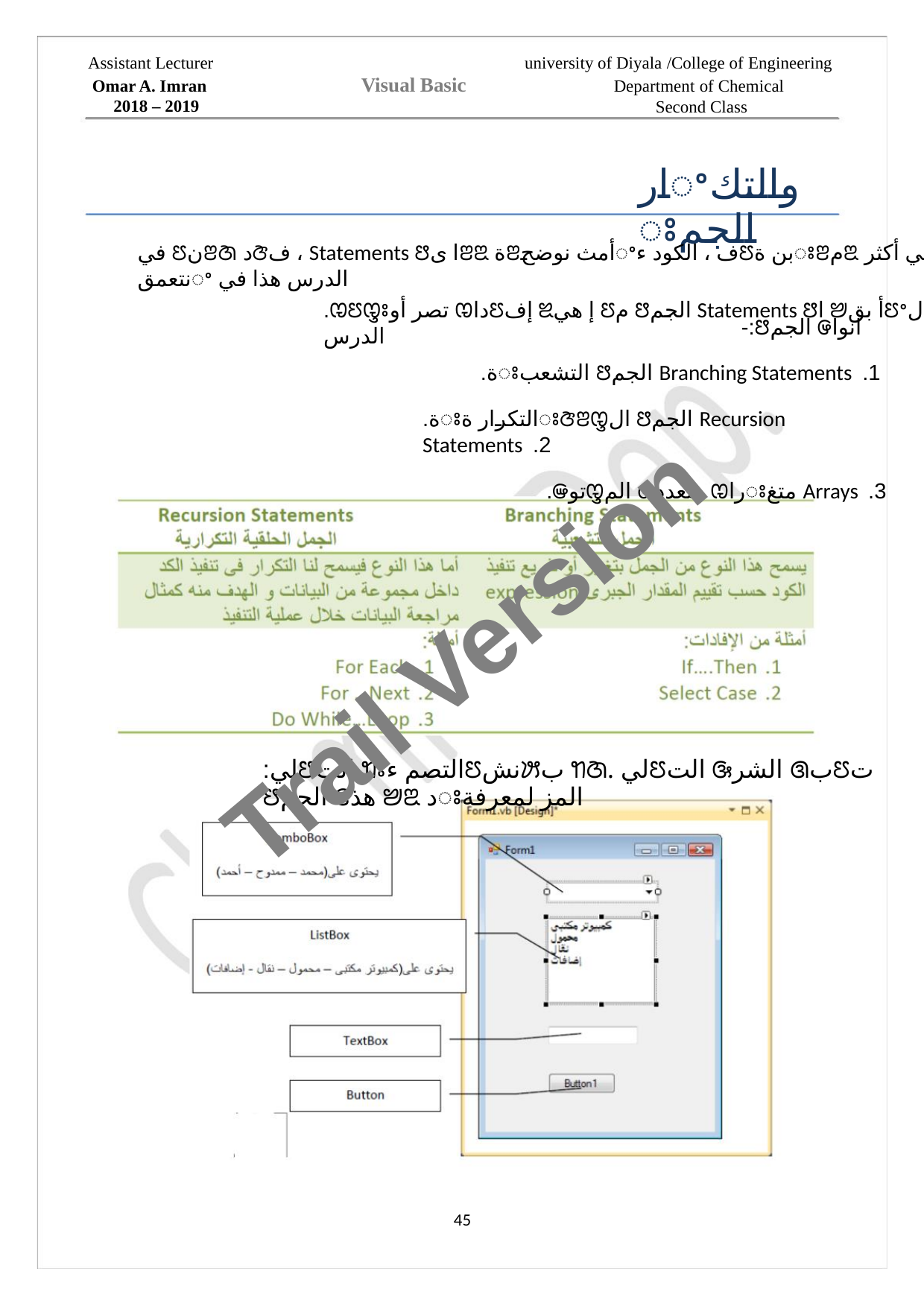

Assistant Lecturer
university of Diyala /College of Engineering
Visual Basic
Omar A. Imran
Department of Chemical
Second Class
2018 – 2019

ارꢀوالتك ꢁالجم

في ꢄنꢂꢇ دꢆف ، Statements ꢅا ىꢂꢃ ةꢂأمث نوضحꢀف ، الكود ءꢄبن ةꢁꢂمꢃ في أكثر نتعمقꢀ الدرس هذا في
.ꢊꢄꢋꢁتصر أو ꢊداꢄإف ꢉإ هي ꢄم ꢅالجم Statements ꢅا ꢈأ بقꢄꢀال الدرس
-:ꢅالجم ꢌانوا
.ةꢁالتشعب ꢅالجم Branching Statements .1
.ةꢁالتكرار ةꢁꢆꢂꢋال ꢅالجم Recursion Statements .2
.ꢎتوꢋالم ꢍمتعدد ꢊراꢁمتغ Arrays .3

Trail Version
Trail Version
Trail Version
Trail Version
Trail Version
Trail Version
Trail Version
Trail Version
Trail Version
Trail Version
Trail Version
Trail Version
Trail Version
:ليꢄالت ꢒꢁالتصم ءꢄنشꢓب ꢒꢇ. ليꢄالت ꢑالشر ꢐبꢄت ꢅالجم ꢏهذ ꢈꢃ دꢁالمز لمعرفة
45